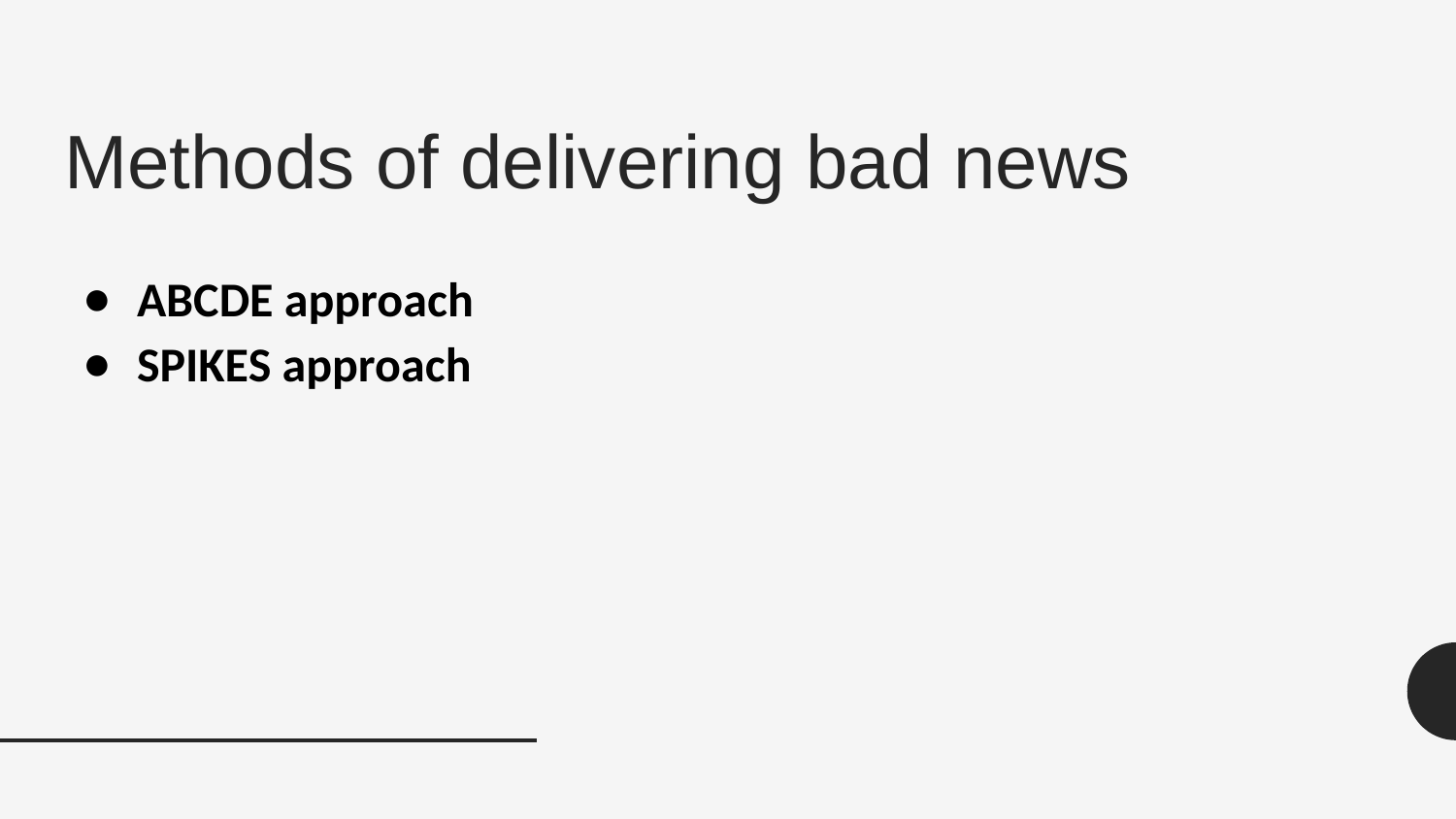

# Methods of delivering bad news

ABCDE approach
SPIKES approach